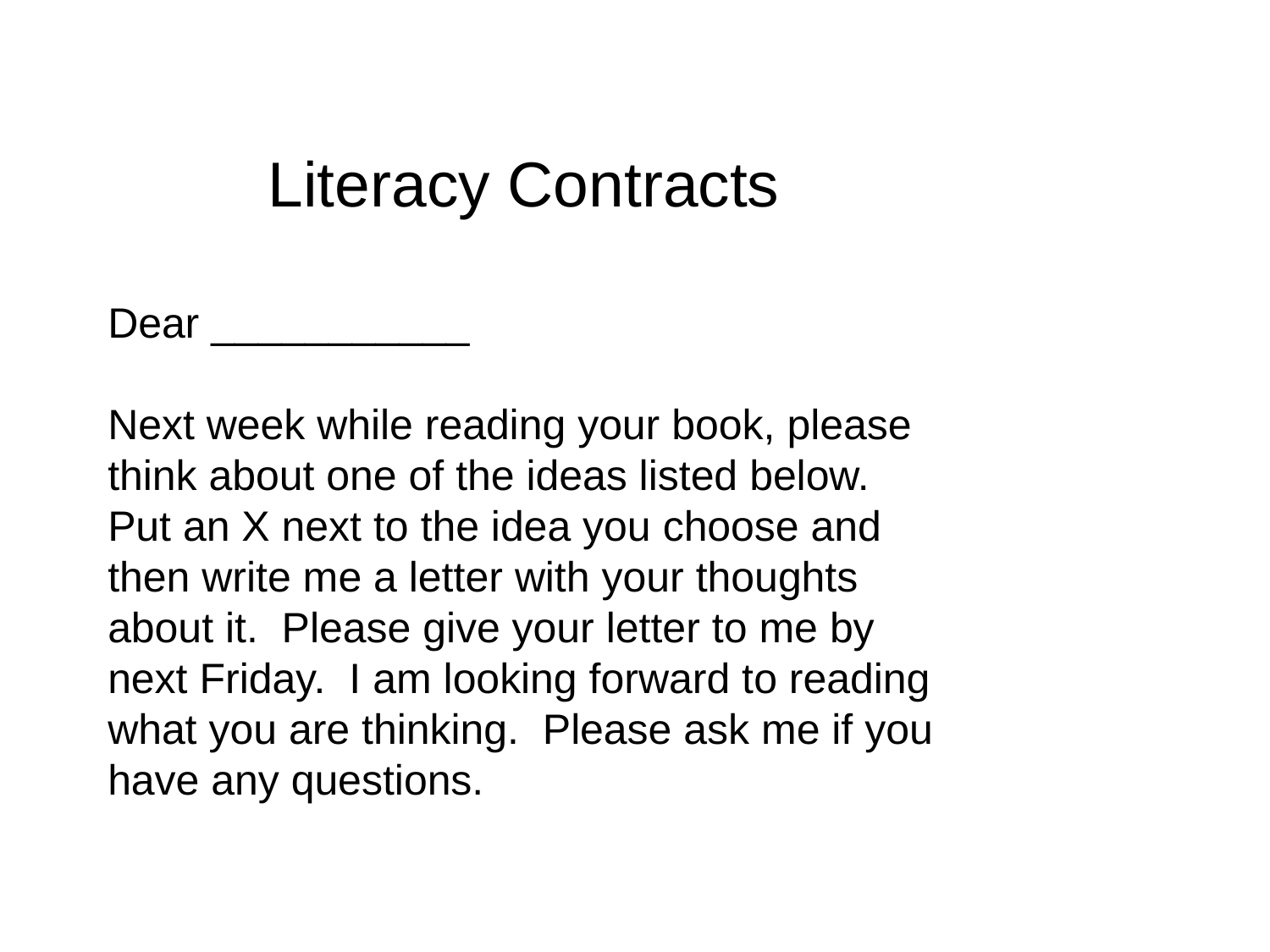

Literacy Contracts

Dear ___________

Next week while reading your book, please think about one of the ideas listed below.  Put an X next to the idea you choose and then write me a letter with your thoughts about it.  Please give your letter to me by next Friday.  I am looking forward to reading what you are thinking.  Please ask me if you have any questions.